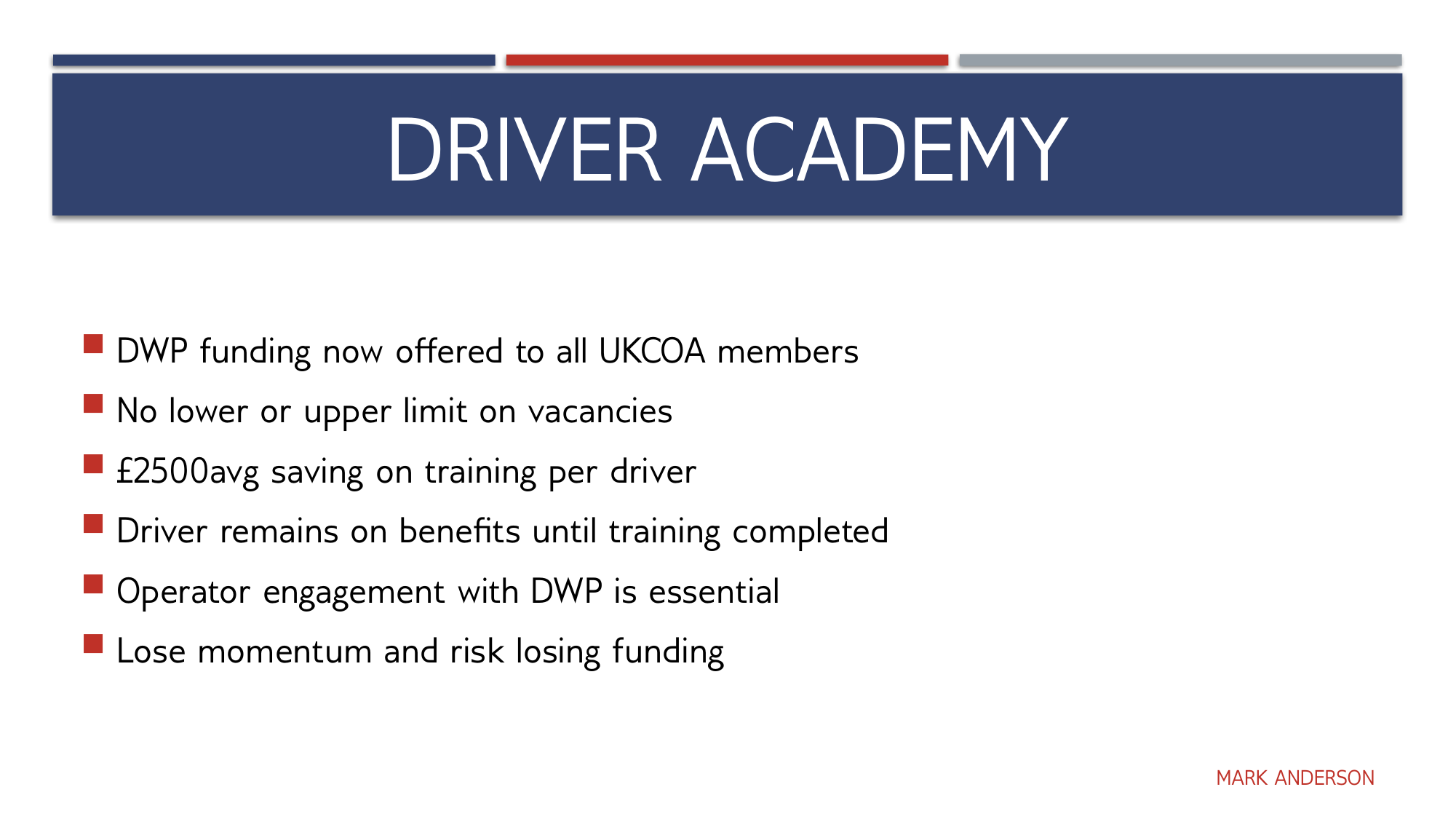

# Driver academy

DWP funding now offered to all UKCOA members
No lower or upper limit on vacancies
£2500avg saving on training per driver
Driver remains on benefits until training completed
Operator engagement with DWP is essential
Lose momentum and risk losing funding

Mark Anderson